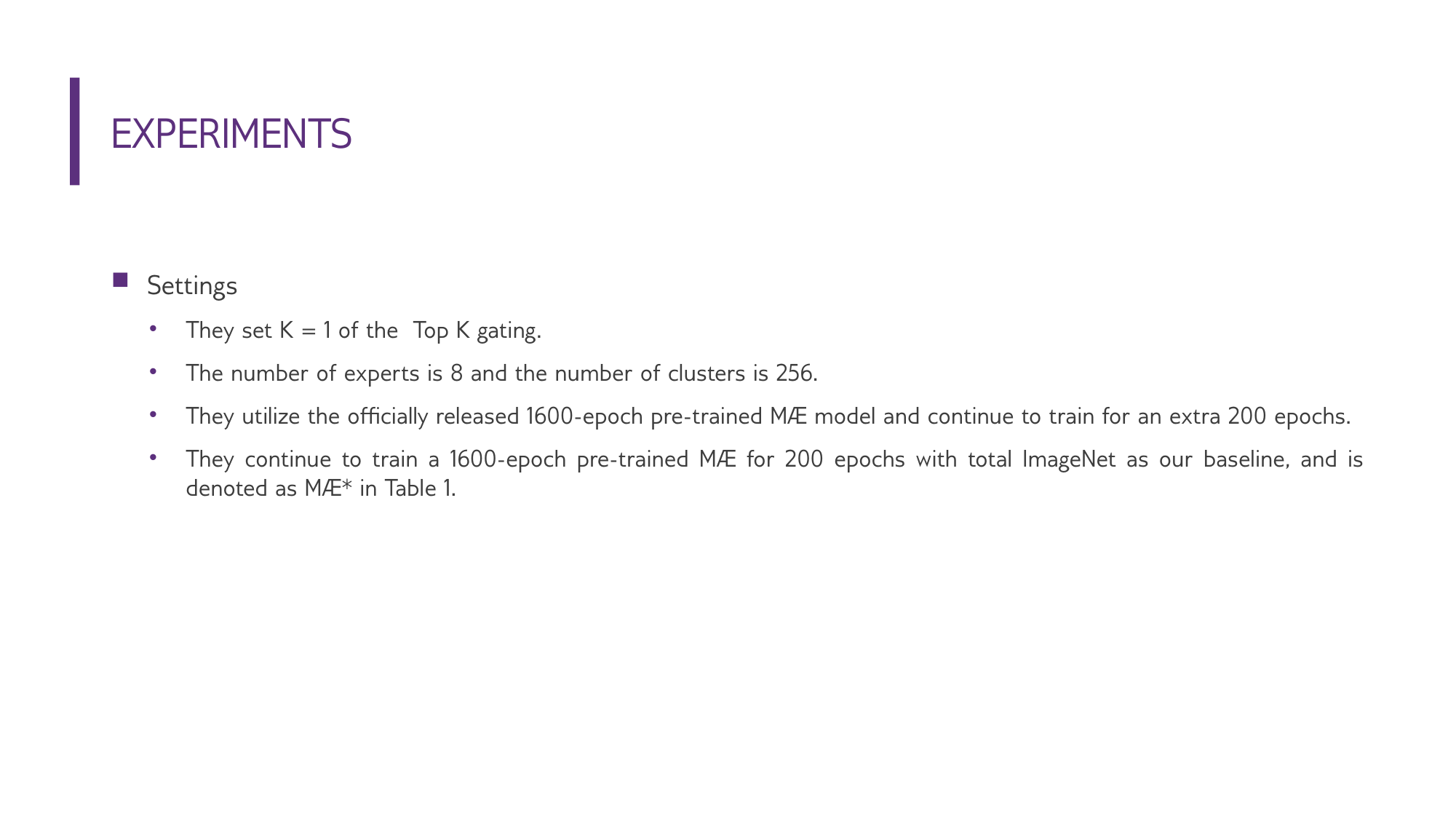

# Experiments
Settings
They set K = 1 of the  Top K gating.
The number of experts is 8 and the number of clusters is 256.
They utilize the officially released 1600-epoch pre-trained MAE model and continue to train for an extra 200 epochs.
They continue to train a 1600-epoch pre-trained MAE for 200 epochs with total ImageNet as our baseline, and is denoted as MAE* in Table 1.